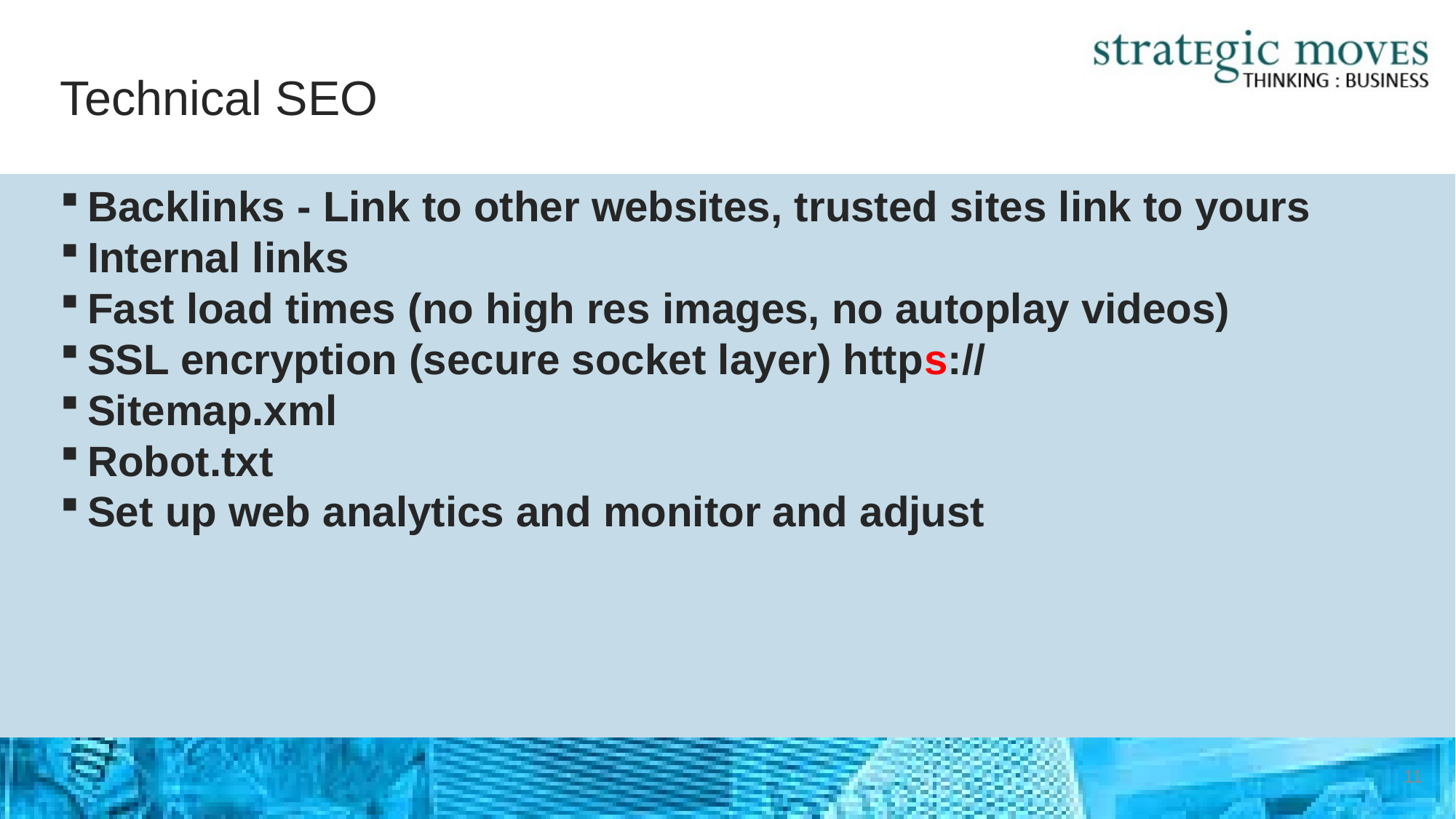

# Technical SEO
Backlinks - Link to other websites, trusted sites link to yours
Internal links
Fast load times (no high res images, no autoplay videos)
SSL encryption (secure socket layer) https://
Sitemap.xml
Robot.txt
Set up web analytics and monitor and adjust

11